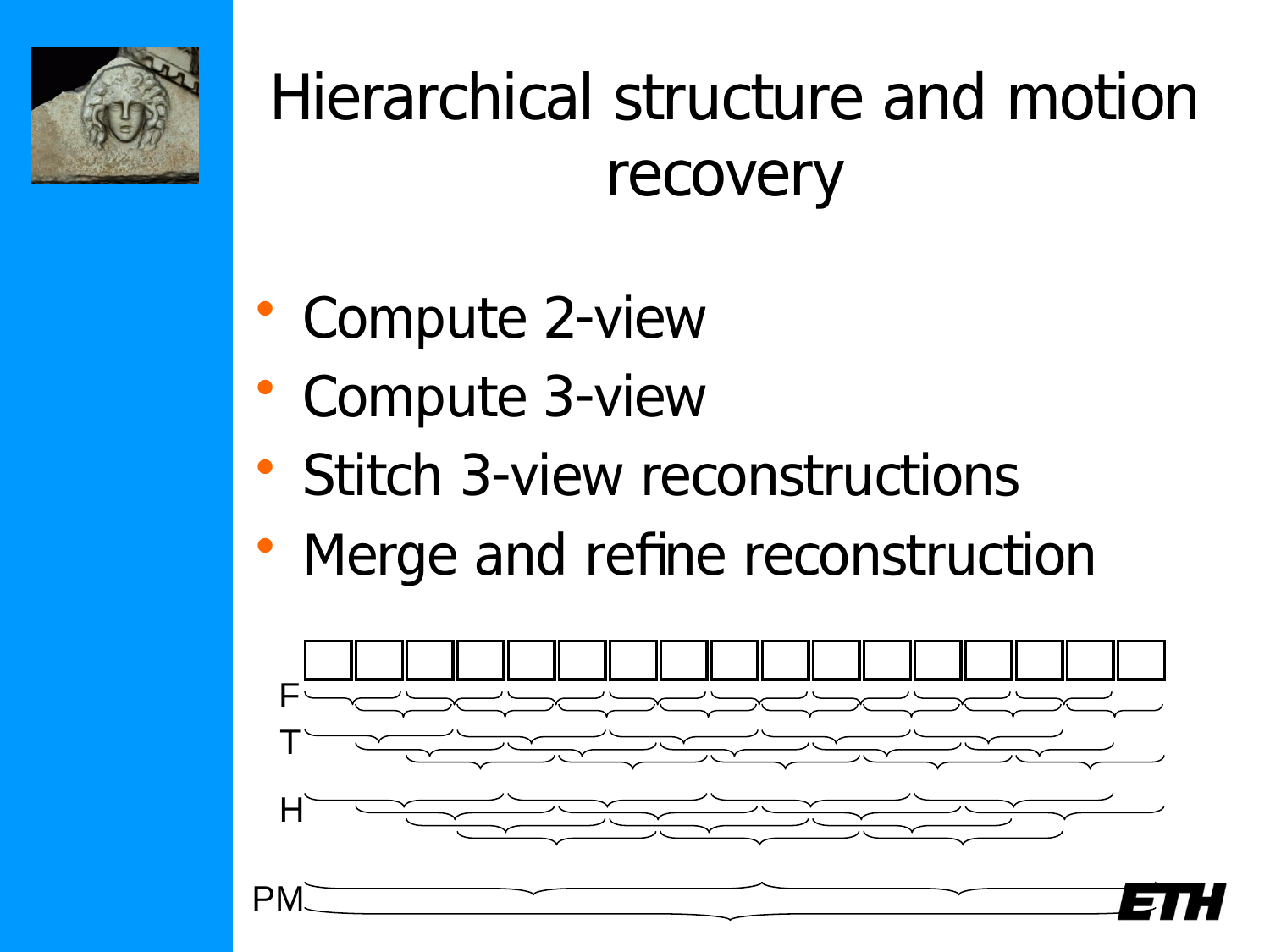

# Hierarchical structure and motion recovery
Compute 2-view
Compute 3-view
Stitch 3-view reconstructions
Merge and refine reconstruction

F

T

H
PM